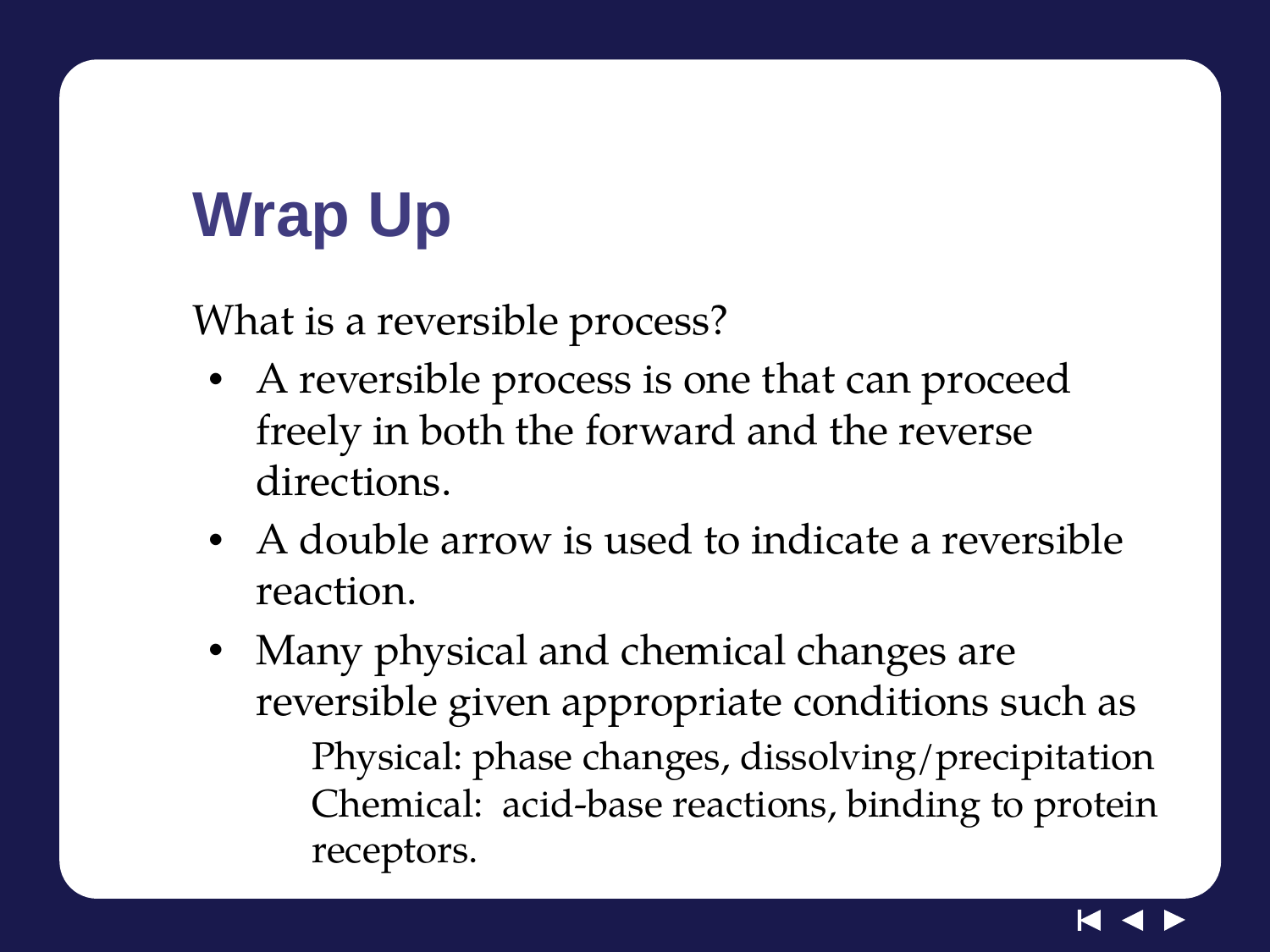

# Wrap Up
What is a reversible process?
A reversible process is one that can proceed freely in both the forward and the reverse directions.
A double arrow is used to indicate a reversible reaction.
Many physical and chemical changes are reversible given appropriate conditions such as
	Physical: phase changes, dissolving/precipitation
Chemical:  acid-base reactions, binding to protein receptors.